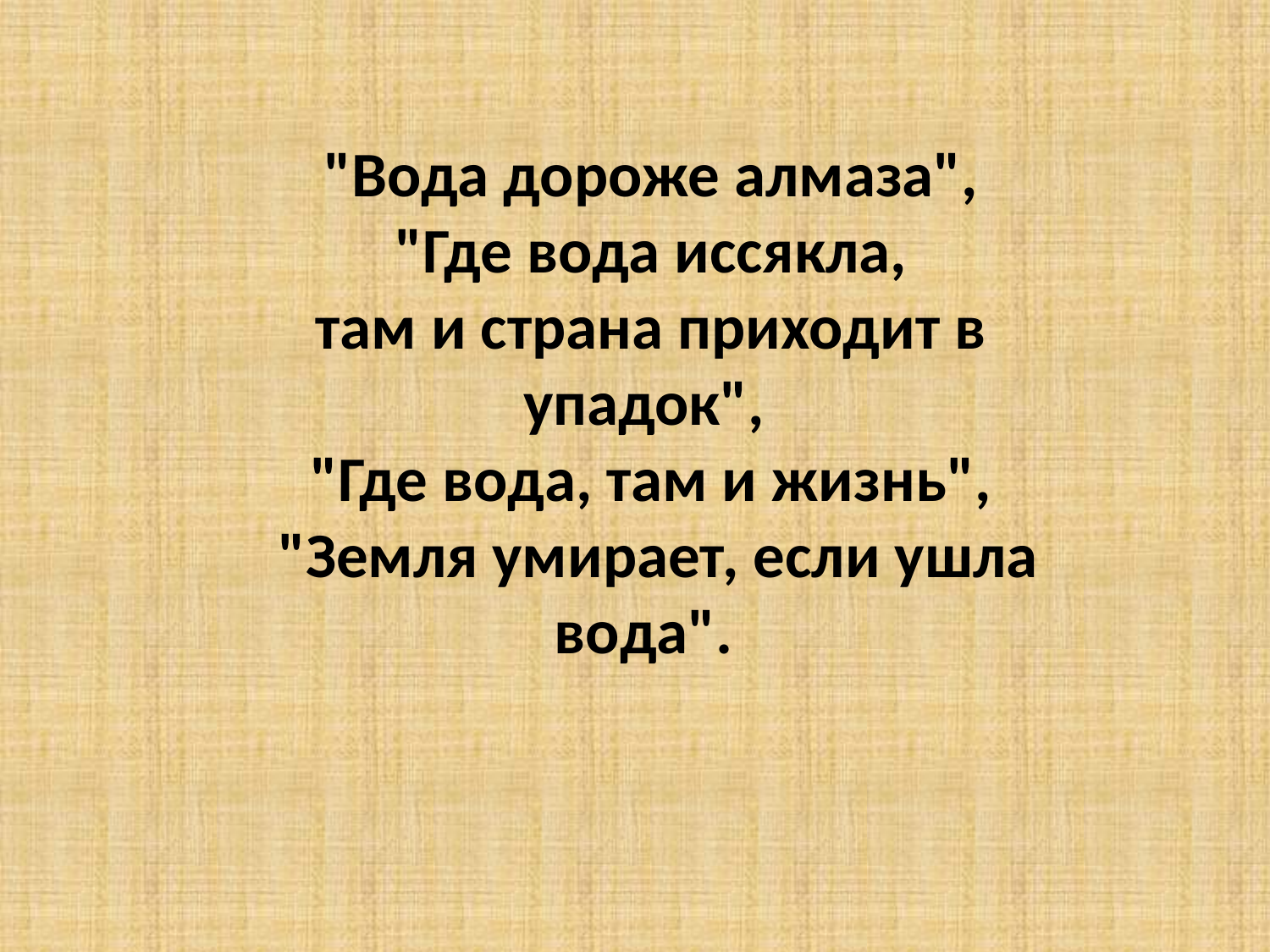

"Вода дороже алмаза",
 "Где вода иссякла,
там и страна приходит в упадок",
"Где вода, там и жизнь",
 "Земля умирает, если ушла вода".